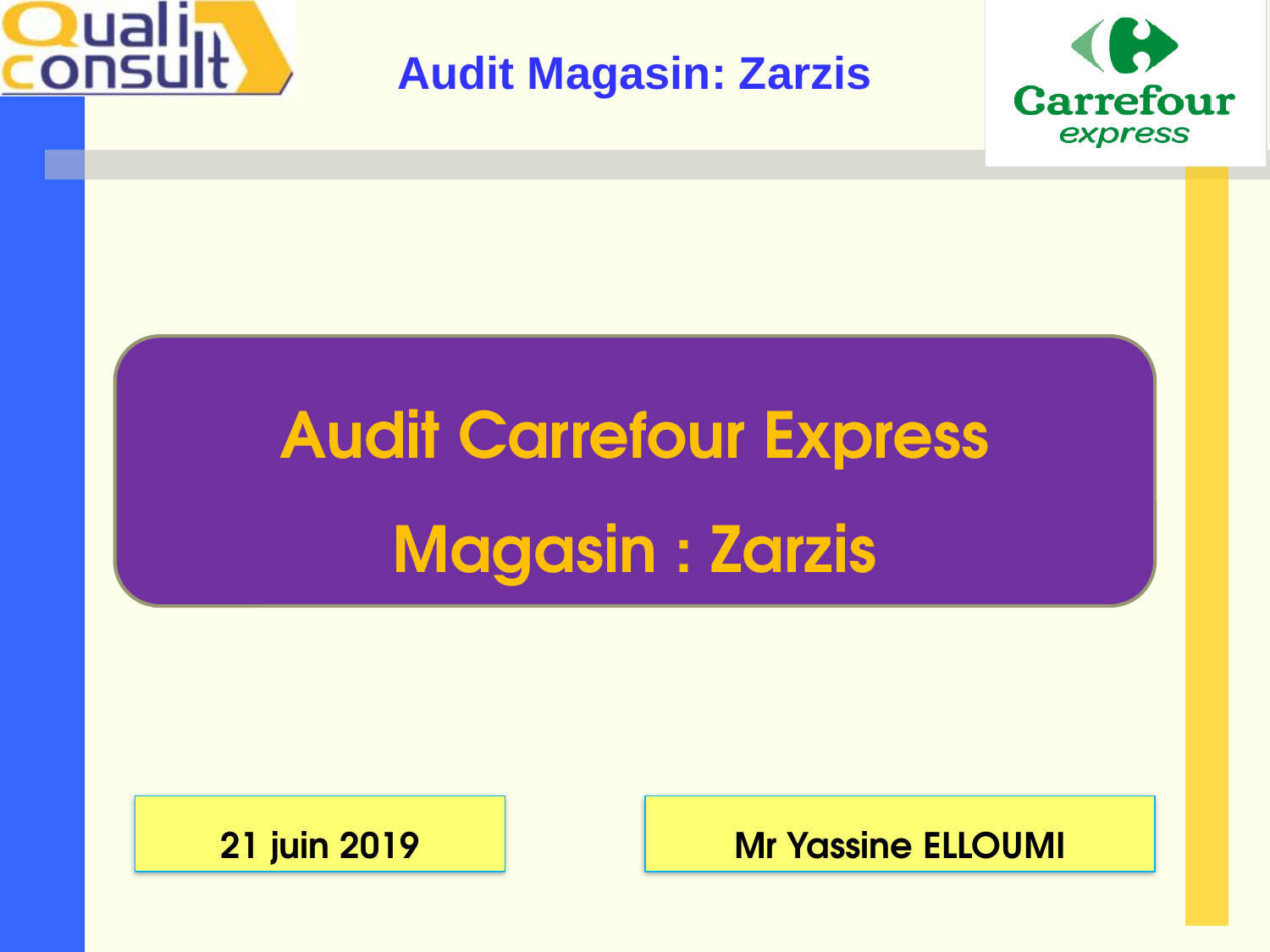

Audit Carrefour Express
Magasin : Zarzis
21 juin 2019
Mr Yassine ELLOUMI